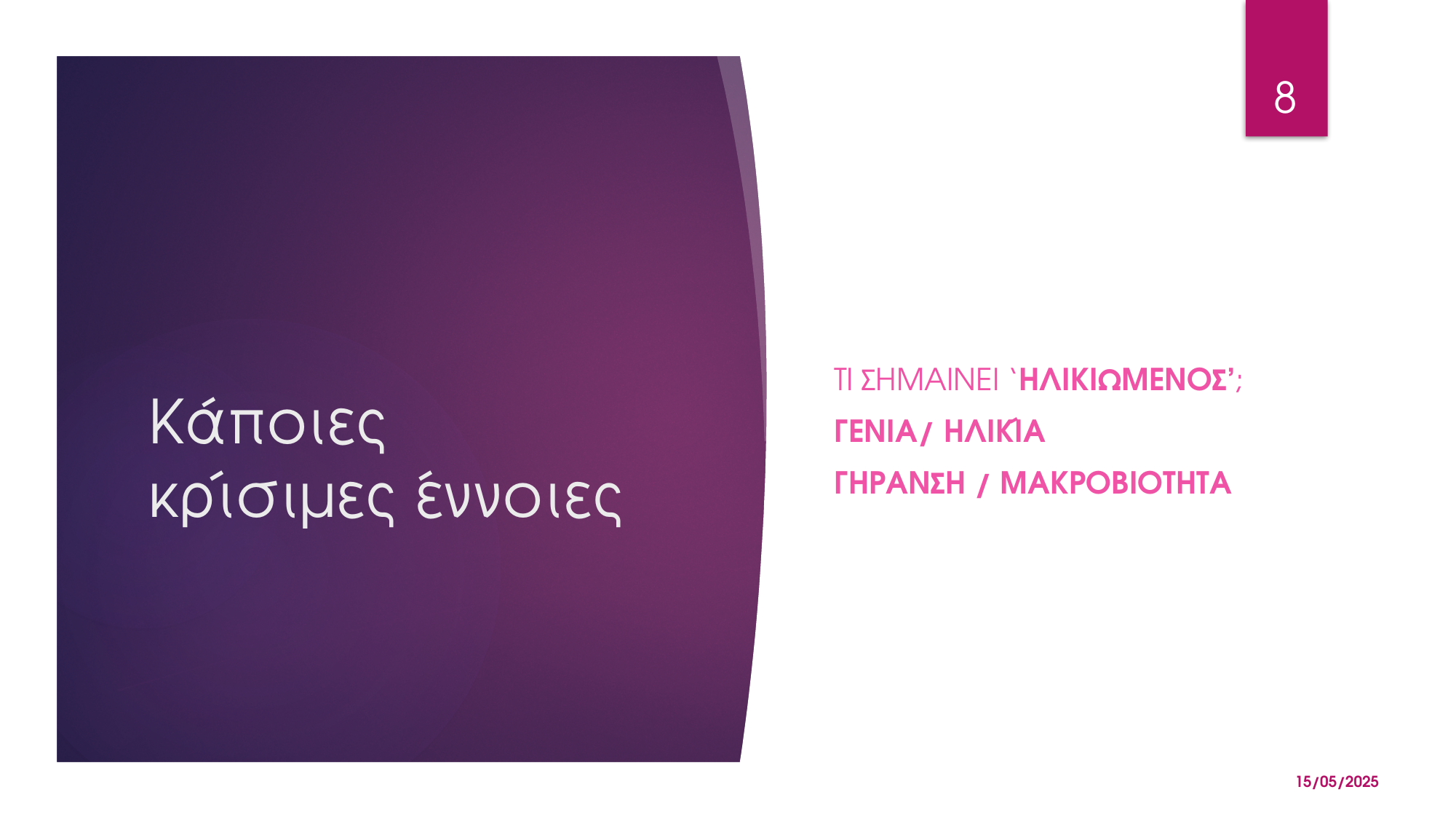

8
Τι σημαινει ‘ηλικιωμενος’;
Γενια/ ηλικία
Γηρανση / μακροβιοτητα

# Κάποιες κρίσιμες έννοιες
15/05/2025